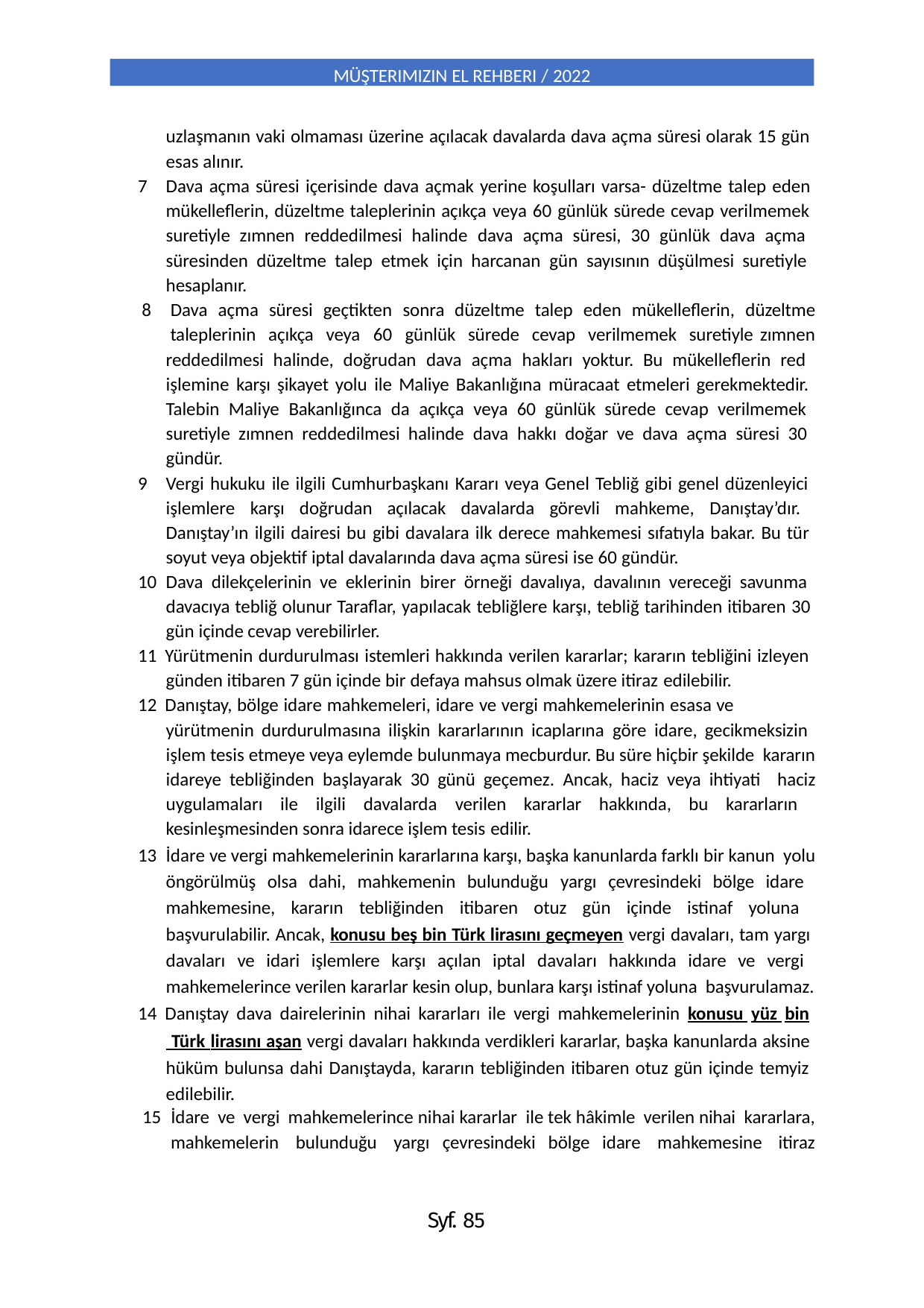

MÜŞTERIMIZIN EL REHBERI / 2022
uzlaşmanın vaki olmaması üzerine açılacak davalarda dava açma süresi olarak 15 gün
esas alınır.
Dava açma süresi içerisinde dava açmak yerine koşulları varsa- düzeltme talep eden
mükelleflerin, düzeltme taleplerinin açıkça veya 60 günlük sürede cevap verilmemek  suretiyle zımnen reddedilmesi halinde dava açma süresi, 30 günlük dava açma  süresinden düzeltme talep etmek için harcanan gün sayısının düşülmesi suretiyle  hesaplanır.
Dava  açma  süresi  geçtikten  sonra  düzeltme  talep  eden  mükelleflerin,  düzeltme
taleplerinin   açıkça   veya   60   günlük   sürede   cevap   verilmemek   suretiyle zımnen
reddedilmesi halinde, doğrudan dava açma hakları yoktur. Bu mükelleflerin red  işlemine karşı şikayet yolu ile Maliye Bakanlığına müracaat etmeleri gerekmektedir.  Talebin Maliye Bakanlığınca da açıkça veya 60 günlük sürede cevap verilmemek  suretiyle zımnen reddedilmesi halinde dava hakkı doğar ve dava açma süresi 30  gündür.
Vergi hukuku ile ilgili Cumhurbaşkanı Kararı veya Genel Tebliğ gibi genel düzenleyici
işlemlere karşı doğrudan açılacak davalarda görevli mahkeme, Danıştay’dır.  Danıştay’ın ilgili dairesi bu gibi davalara ilk derece mahkemesi sıfatıyla bakar. Bu tür  soyut veya objektif iptal davalarında dava açma süresi ise 60 gündür.
Dava dilekçelerinin ve eklerinin birer örneği davalıya, davalının vereceği savunma  davacıya tebliğ olunur Taraflar, yapılacak tebliğlere karşı, tebliğ tarihinden itibaren 30  gün içinde cevap verebilirler.
Yürütmenin durdurulması istemleri hakkında verilen kararlar; kararın tebliğini izleyen
günden itibaren 7 gün içinde bir defaya mahsus olmak üzere itiraz edilebilir.
Danıştay, bölge idare mahkemeleri, idare ve vergi mahkemelerinin esasa ve
yürütmenin durdurulmasına ilişkin kararlarının icaplarına göre idare, gecikmeksizin  işlem tesis etmeye veya eylemde bulunmaya mecburdur. Bu süre hiçbir şekilde  kararın idareye tebliğinden başlayarak 30 günü geçemez. Ancak, haciz veya ihtiyati  haciz uygulamaları ile ilgili davalarda verilen kararlar hakkında, bu kararların  kesinleşmesinden sonra idarece işlem tesis edilir.
İdare ve vergi mahkemelerinin kararlarına karşı, başka kanunlarda farklı bir kanun  yolu öngörülmüş olsa dahi, mahkemenin bulunduğu yargı çevresindeki bölge idare  mahkemesine, kararın tebliğinden itibaren otuz gün içinde istinaf yoluna  başvurulabilir. Ancak, konusu beş bin Türk lirasını geçmeyen vergi davaları, tam yargı  davaları ve idari işlemlere karşı açılan iptal davaları hakkında idare ve vergi  mahkemelerince verilen kararlar kesin olup, bunlara karşı istinaf yoluna  başvurulamaz.
Danıştay dava dairelerinin nihai kararları ile vergi mahkemelerinin konusu yüz bin
 Türk lirasını aşan vergi davaları hakkında verdikleri kararlar, başka kanunlarda aksine  hüküm bulunsa dahi Danıştayda, kararın tebliğinden itibaren otuz gün içinde temyiz  edilebilir.
İdare  ve  vergi  mahkemelerince nihai kararlar  ile tek hâkimle  verilen nihai  kararlara,
mahkemelerin    bulunduğu    yargı  çevresindeki   bölge   idare    mahkemesine   itiraz
Syf. 85